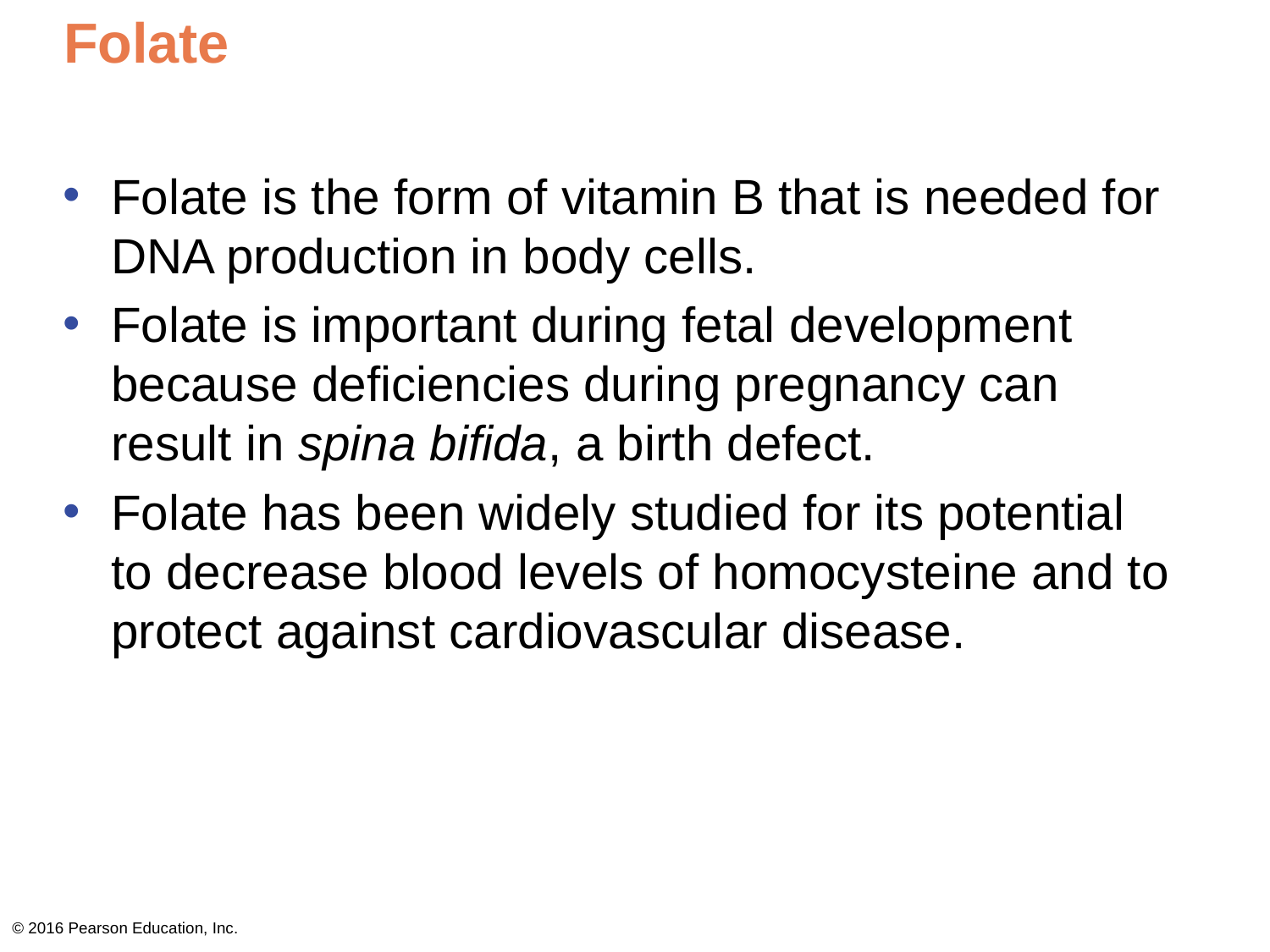

# Folate
Folate is the form of vitamin B that is needed for DNA production in body cells.
Folate is important during fetal development because deficiencies during pregnancy can result in spina bifida, a birth defect.
Folate has been widely studied for its potential to decrease blood levels of homocysteine and to protect against cardiovascular disease.
© 2016 Pearson Education, Inc.